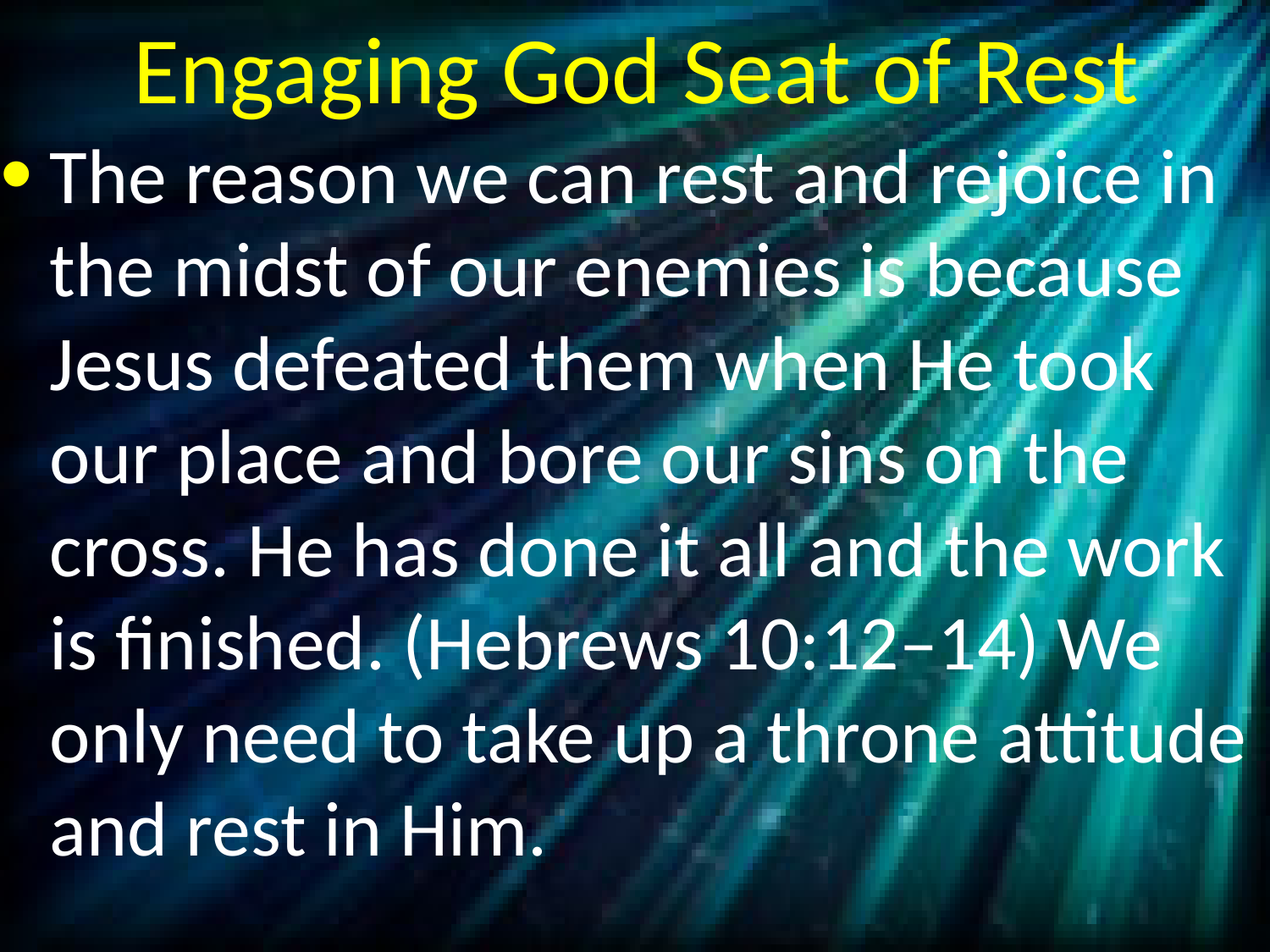

# Engaging God Seat of Rest
The reason we can rest and rejoice in the midst of our enemies is because Jesus defeated them when He took our place and bore our sins on the cross. He has done it all and the work is finished. (Hebrews 10:12–14) We only need to take up a throne attitude and rest in Him.